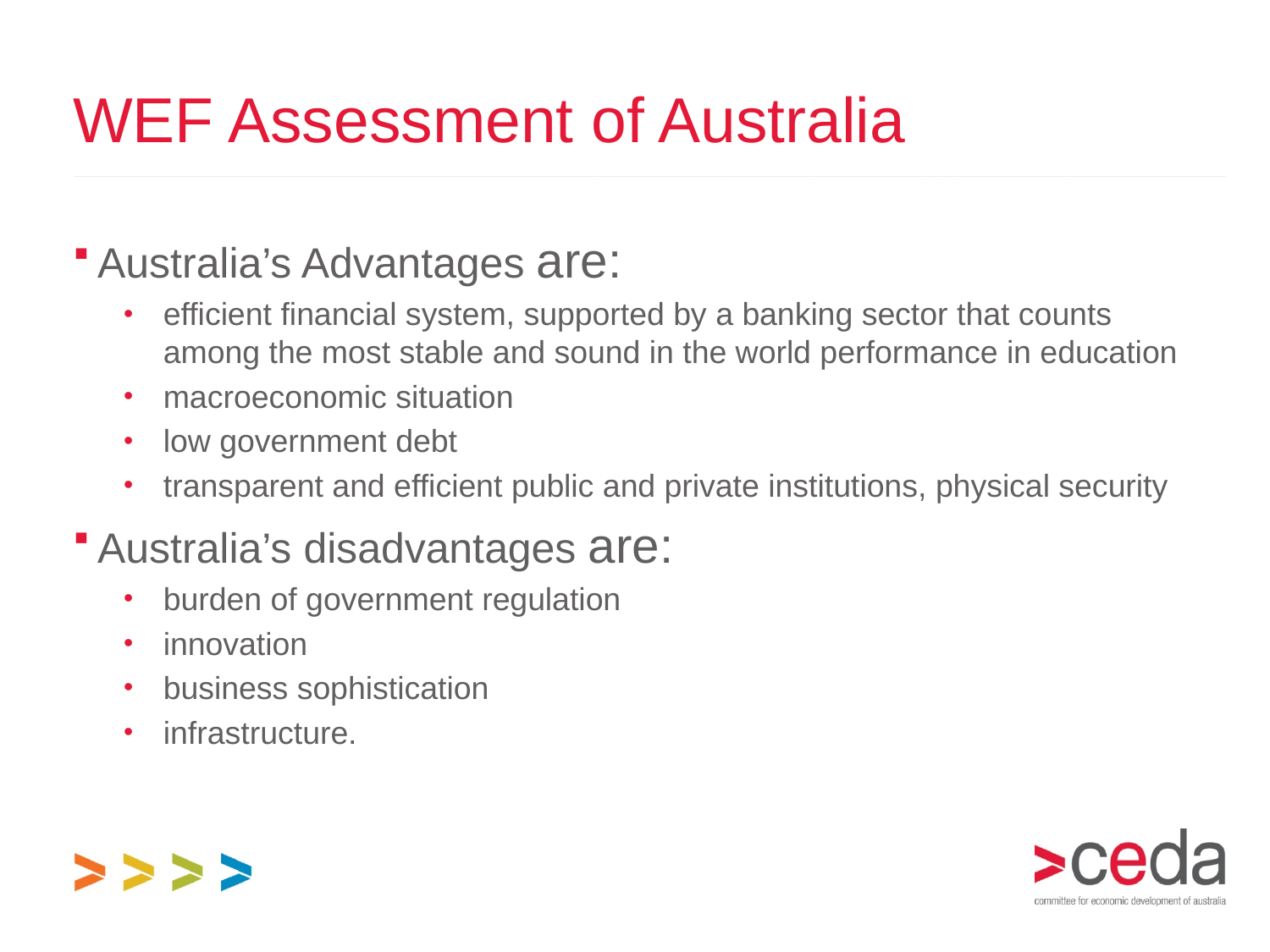

# WEF Assessment of Australia
Australia’s Advantages are:
efficient financial system, supported by a banking sector that counts among the most stable and sound in the world performance in education
macroeconomic situation
low government debt
transparent and efficient public and private institutions, physical security
Australia’s disadvantages are:
burden of government regulation
innovation
business sophistication
infrastructure.